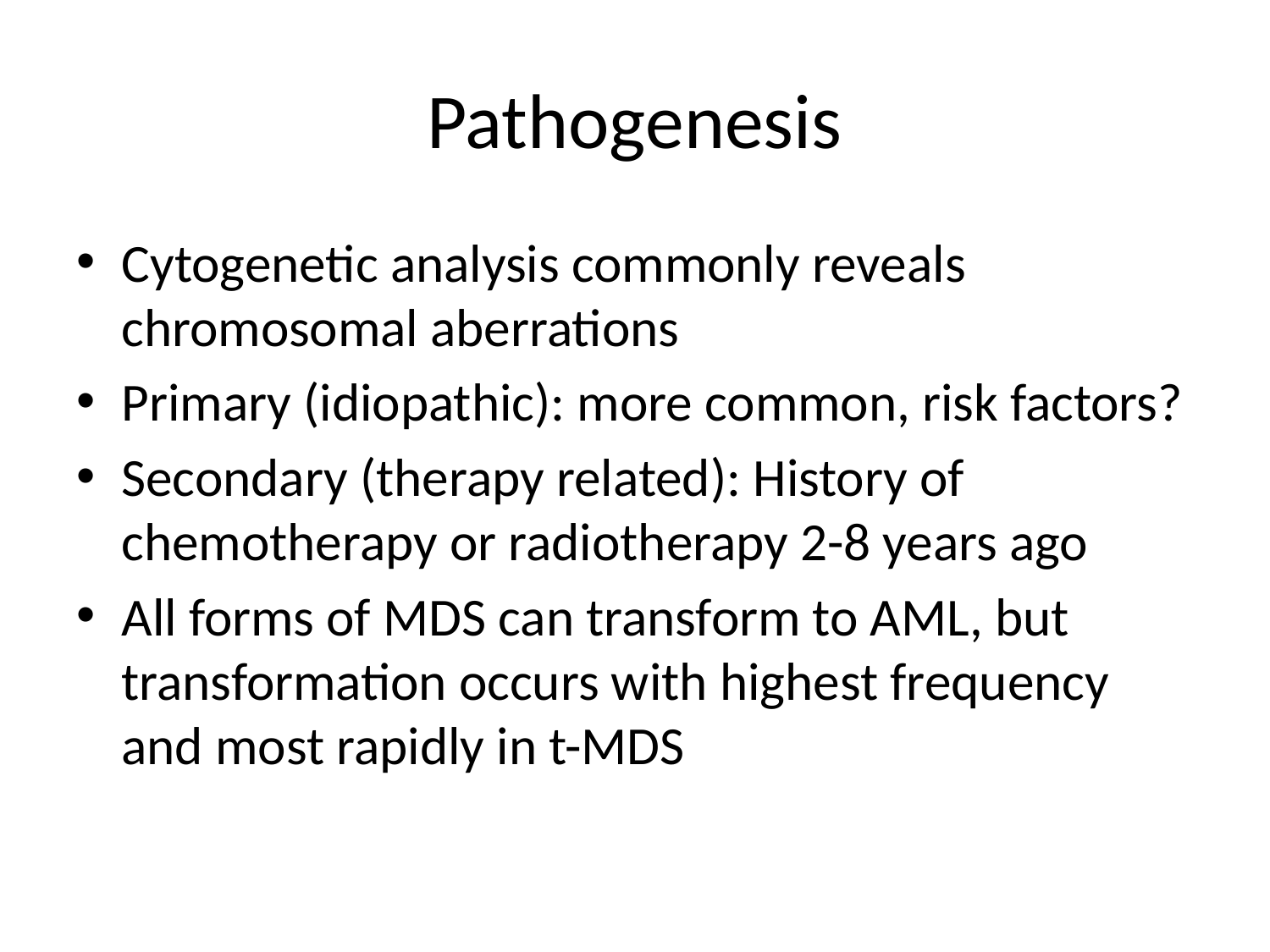

# Pathogenesis
Cytogenetic analysis commonly reveals chromosomal aberrations
Primary (idiopathic): more common, risk factors?
Secondary (therapy related): History of chemotherapy or radiotherapy 2-8 years ago
All forms of MDS can transform to AML, but transformation occurs with highest frequency and most rapidly in t-MDS